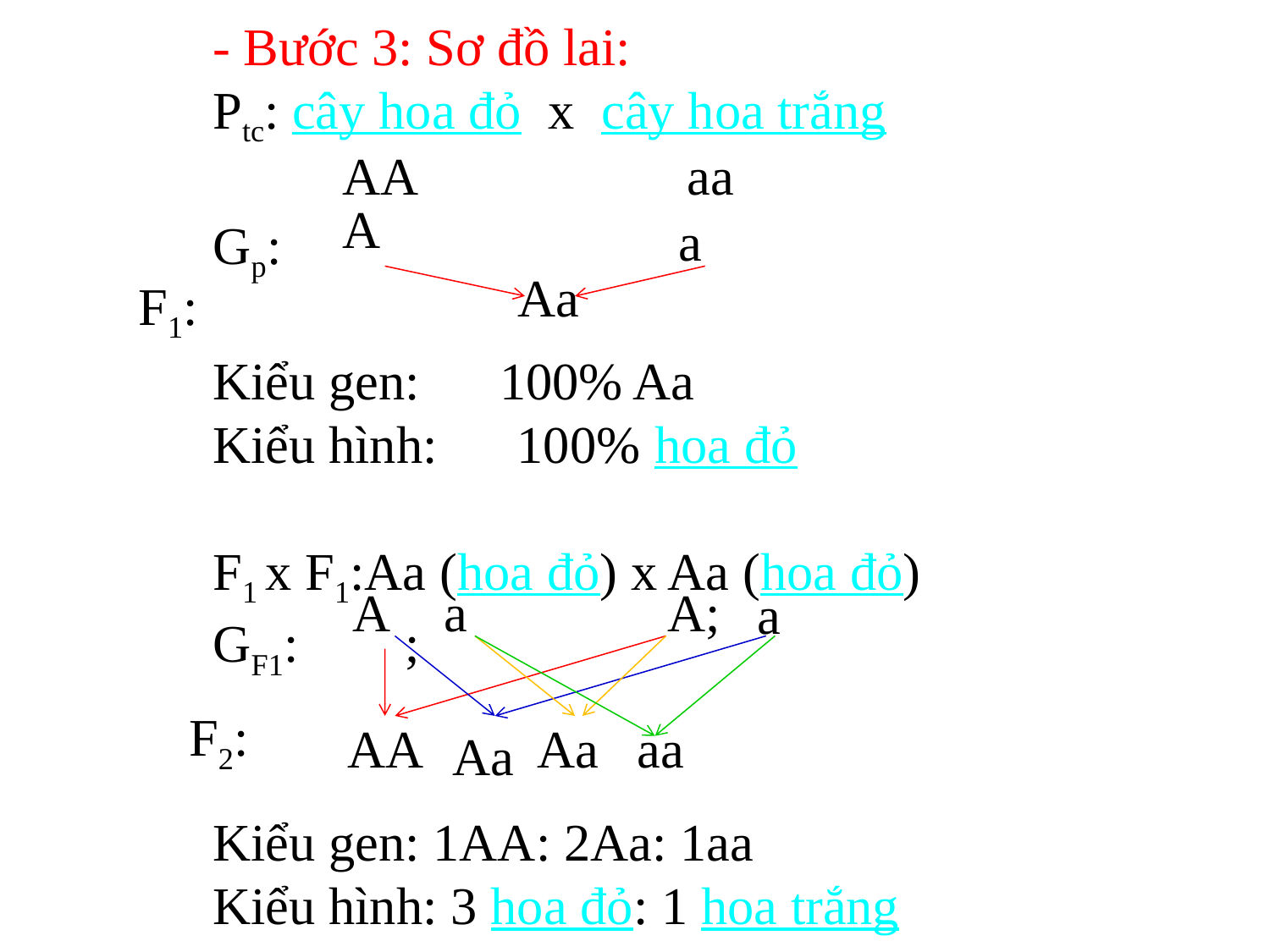

- Bước 3: Sơ đồ lai:
Ptc: cây hoa đỏ  x  cây hoa trắng

Gp:

Kiểu gen:      100% Aa
Kiểu hình:      100% hoa đỏ

F1 x F1­:Aa (hoa đỏ) x Aa (hoa đỏ)
GF1:        ;

Kiểu gen: 1AA: 2Aa: 1aa
Kiểu hình: 3 hoa đỏ: 1 hoa trắng
AA
aa
A
a
Aa
F1:
A
a
A;
a
F2:
AA
Aa
aa
Aa